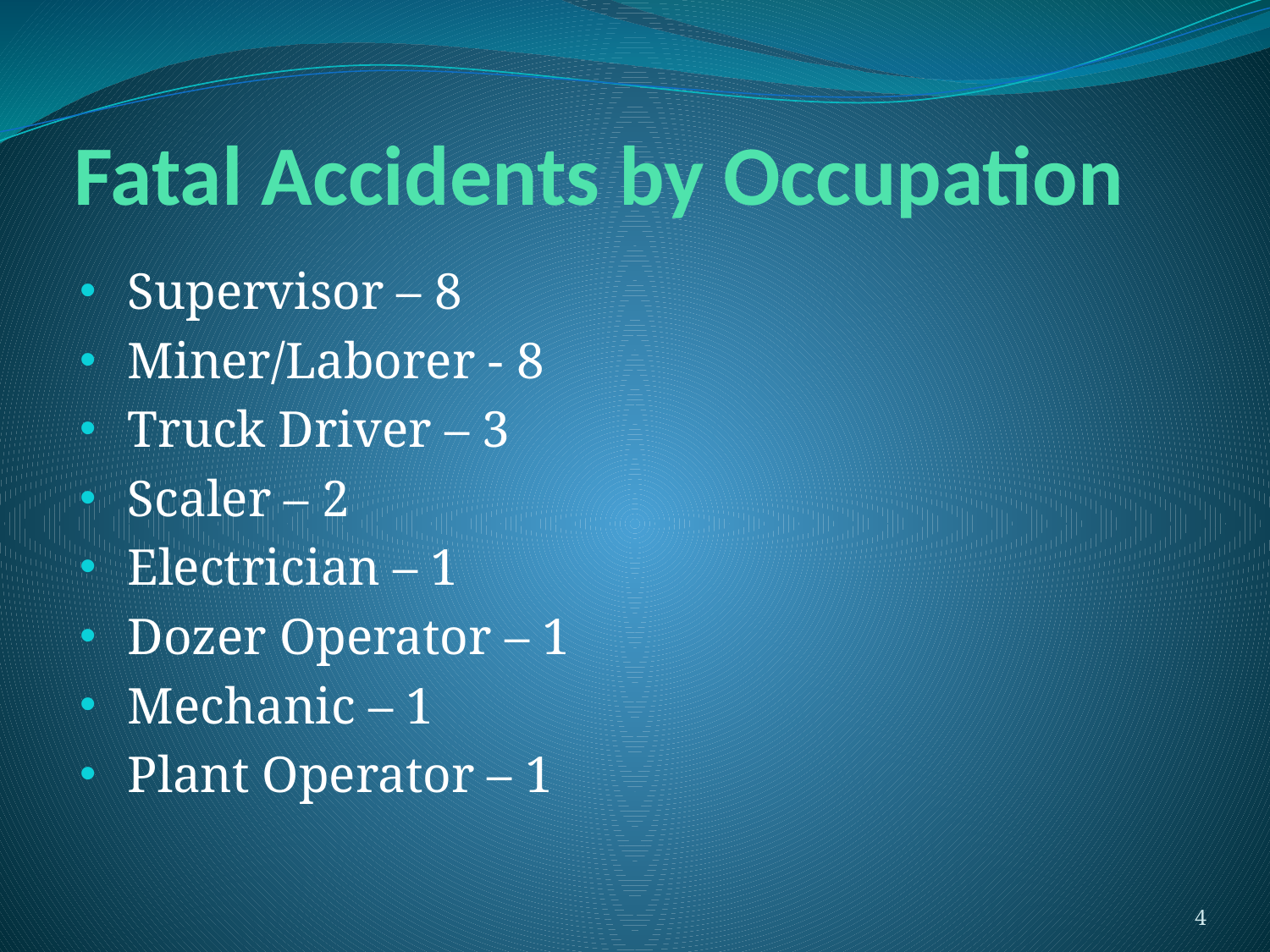

# Fatal Accidents by Occupation
Supervisor – 8
Miner/Laborer - 8
Truck Driver – 3
Scaler – 2
Electrician – 1
Dozer Operator – 1
Mechanic – 1
Plant Operator – 1

4